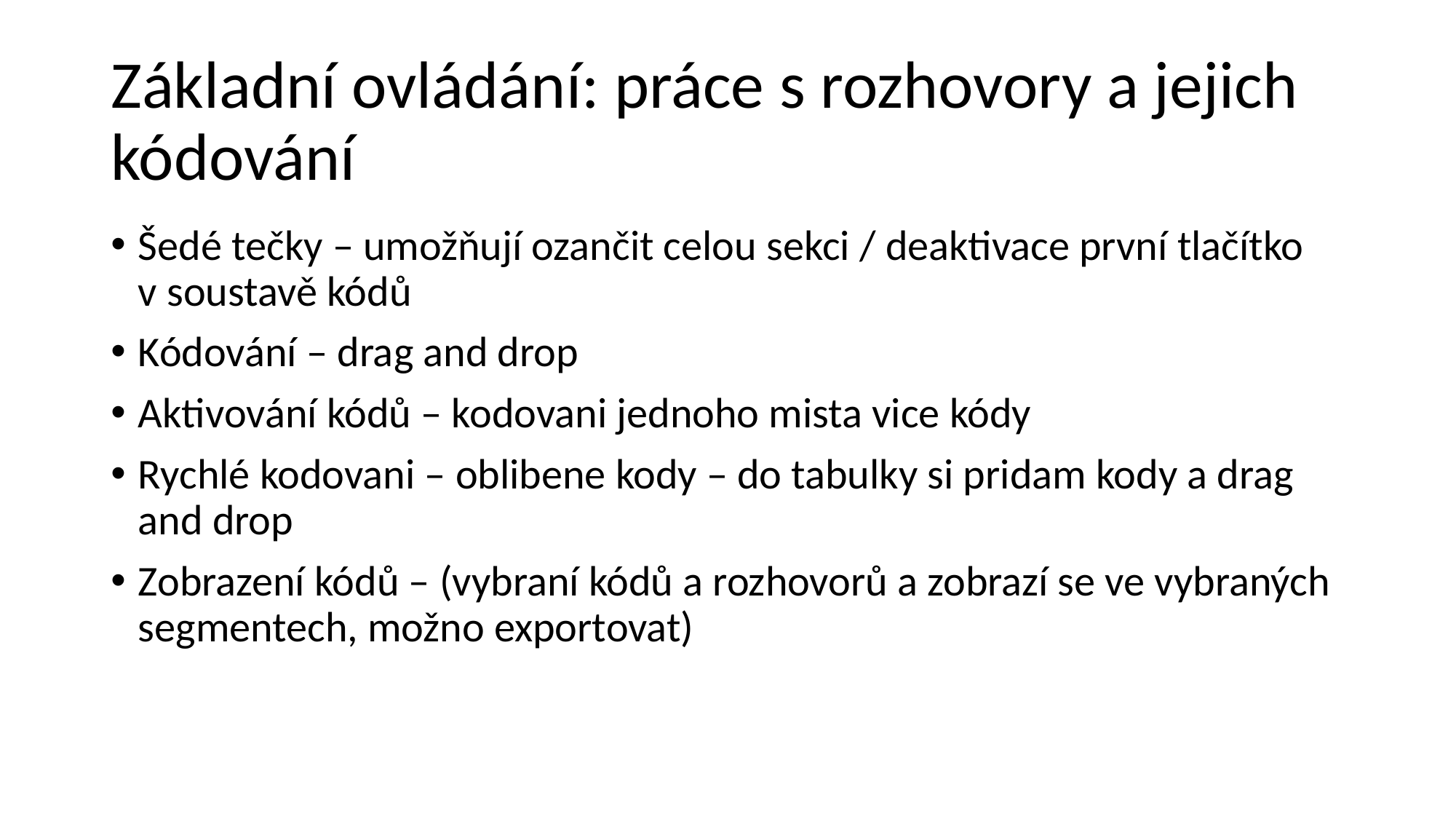

# Základní ovládání: práce s rozhovory a jejich kódování
Šedé tečky – umožňují ozančit celou sekci / deaktivace první tlačítko v soustavě kódů
Kódování – drag and drop
Aktivování kódů – kodovani jednoho mista vice kódy
Rychlé kodovani – oblibene kody – do tabulky si pridam kody a drag and drop
Zobrazení kódů – (vybraní kódů a rozhovorů a zobrazí se ve vybraných segmentech, možno exportovat)